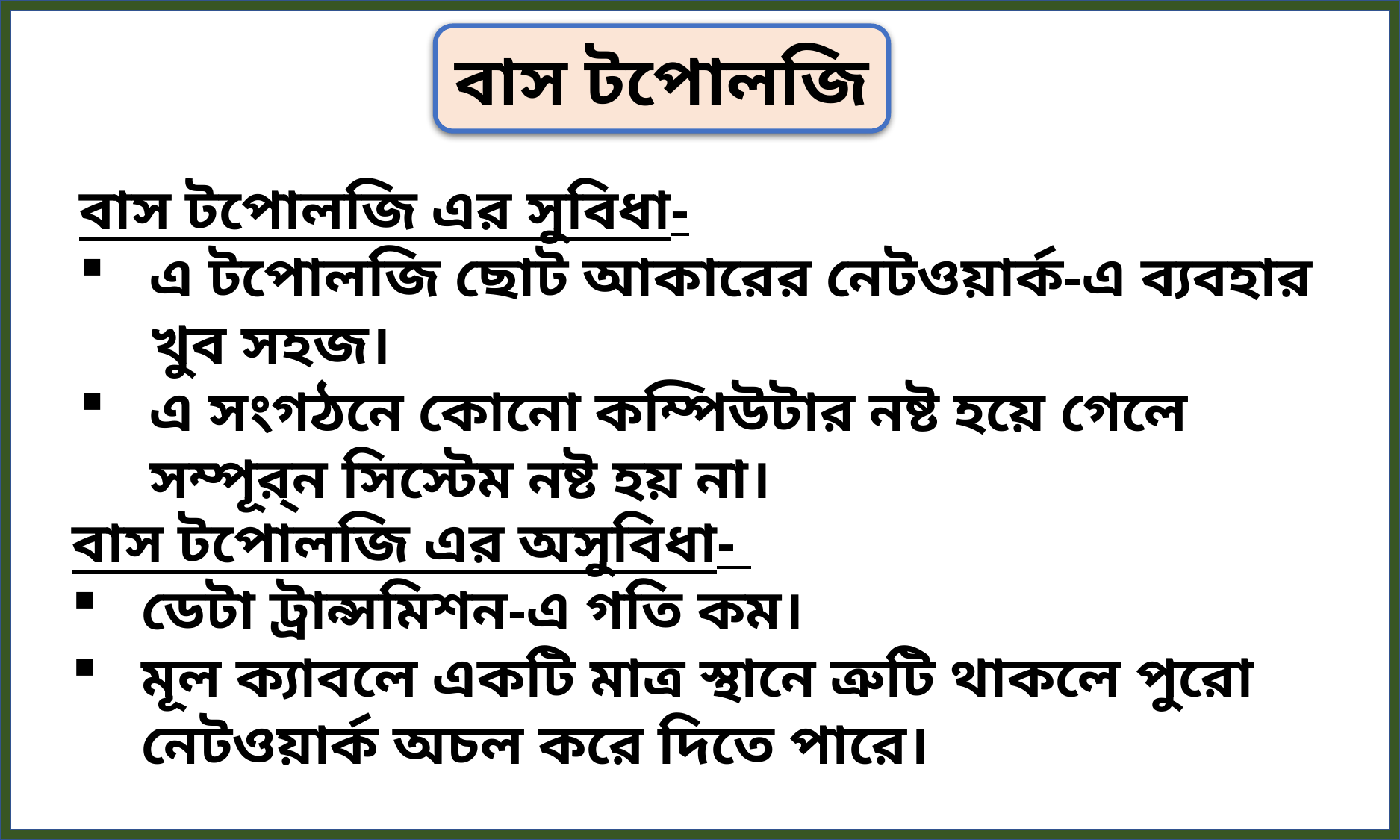

বাস টপোলজি
বাস টপোলজি এর সুবিধা-
এ টপোলজি ছোট আকারের নেটওয়ার্ক-এ ব্যবহার খুব সহজ।
এ সংগঠনে কোনো কম্পিউটার নষ্ট হয়ে গেলে সম্পূর্ন সিস্টেম নষ্ট হয় না।
বাস টপোলজি এর অসুবিধা-
ডেটা ট্রান্সমিশন-এ গতি কম।
মূল ক্যাবলে একটি মাত্র স্থানে ত্রুটি থাকলে পুরো নেটওয়ার্ক অচল করে দিতে পারে।